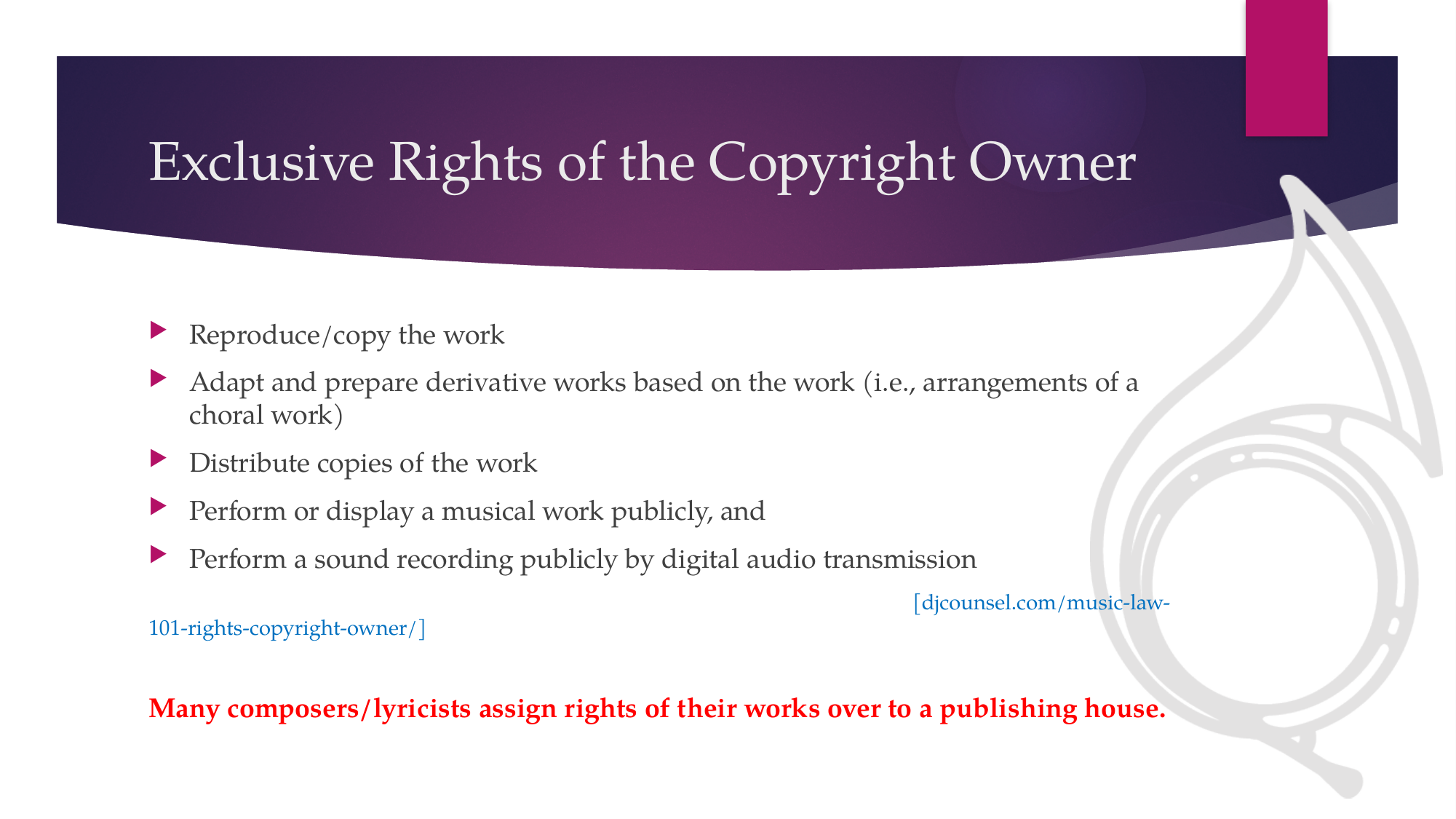

# Exclusive Rights of the Copyright Owner
Reproduce/copy the work
Adapt and prepare derivative works based on the work (i.e., arrangements of a choral work)
Distribute copies of the work
Perform or display a musical work publicly, and
Perform a sound recording publicly by digital audio transmission
							[djcounsel.com/music-law-101-rights-copyright-owner/]

Many composers/lyricists assign rights of their works over to a publishing house.